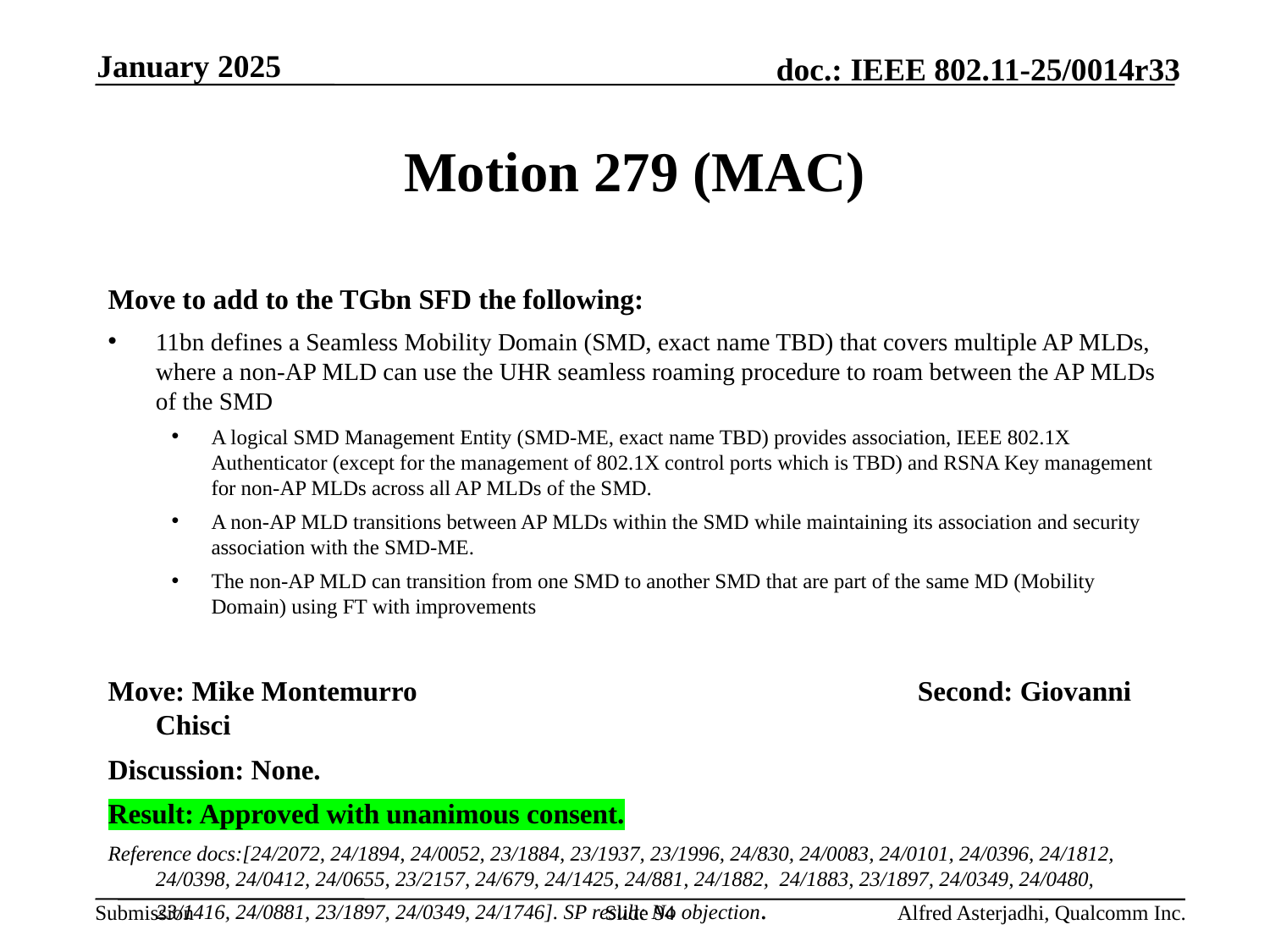

January 2025
# Motion 279 (MAC)
Move to add to the TGbn SFD the following:
11bn defines a Seamless Mobility Domain (SMD, exact name TBD) that covers multiple AP MLDs, where a non-AP MLD can use the UHR seamless roaming procedure to roam between the AP MLDs of the SMD
A logical SMD Management Entity (SMD-ME, exact name TBD) provides association, IEEE 802.1X Authenticator (except for the management of 802.1X control ports which is TBD) and RSNA Key management for non-AP MLDs across all AP MLDs of the SMD.
A non-AP MLD transitions between AP MLDs within the SMD while maintaining its association and security association with the SMD-ME.
The non-AP MLD can transition from one SMD to another SMD that are part of the same MD (Mobility Domain) using FT with improvements

Move: Mike Montemurro				Second: Giovanni Chisci
Discussion: None.
Result: Approved with unanimous consent.
Reference docs:[24/2072, 24/1894, 24/0052, 23/1884, 23/1937, 23/1996, 24/830, 24/0083, 24/0101, 24/0396, 24/1812, 24/0398, 24/0412, 24/0655, 23/2157, 24/679, 24/1425, 24/881, 24/1882,  24/1883, 23/1897, 24/0349, 24/0480, 23/1416, 24/0881, 23/1897, 24/0349, 24/1746]. SP result: No objection.

Slide 94
Alfred Asterjadhi, Qualcomm Inc.